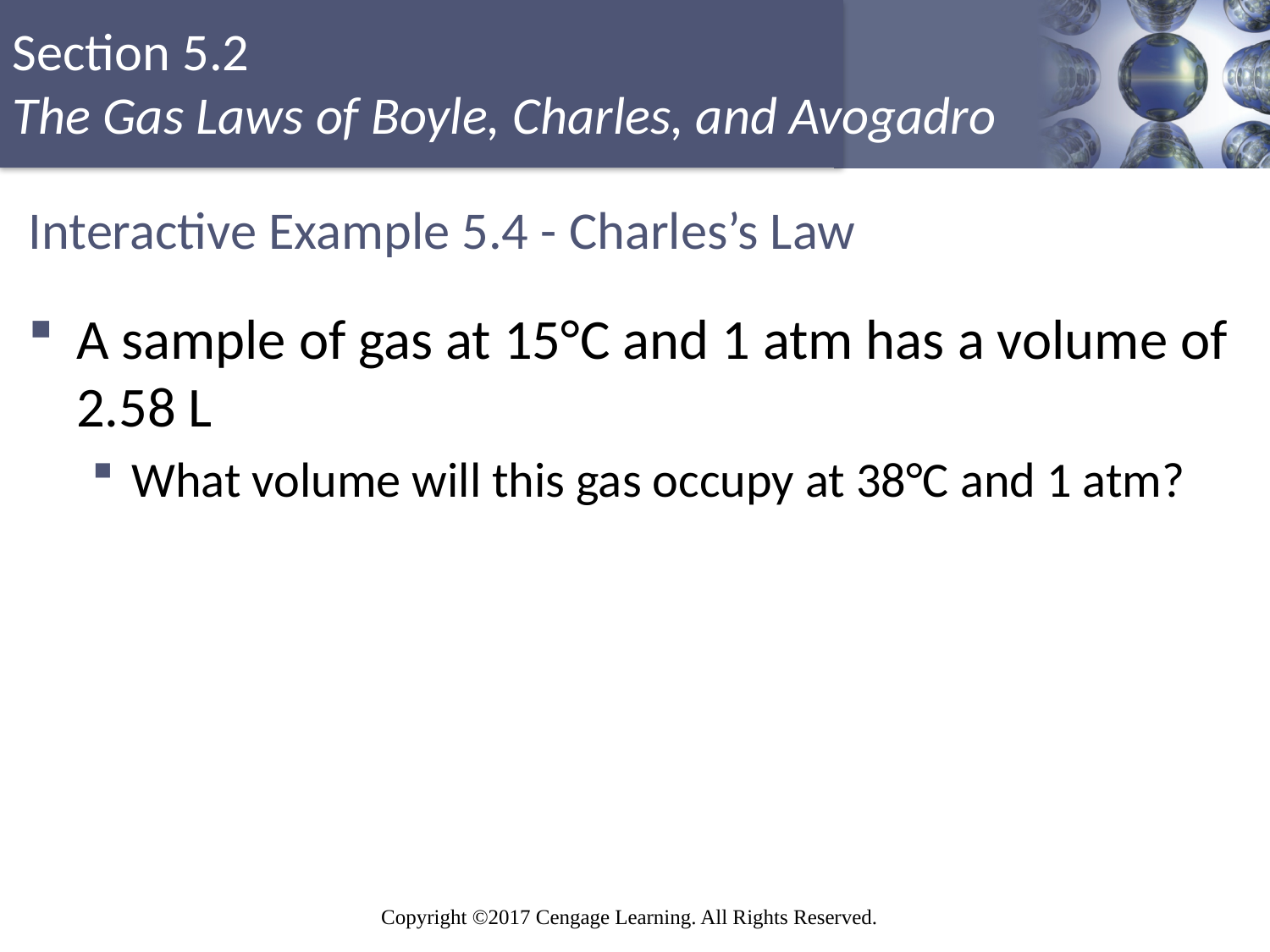

# Interactive Example 5.4 - Charles’s Law
A sample of gas at 15°C and 1 atm has a volume of 2.58 L
What volume will this gas occupy at 38°C and 1 atm?